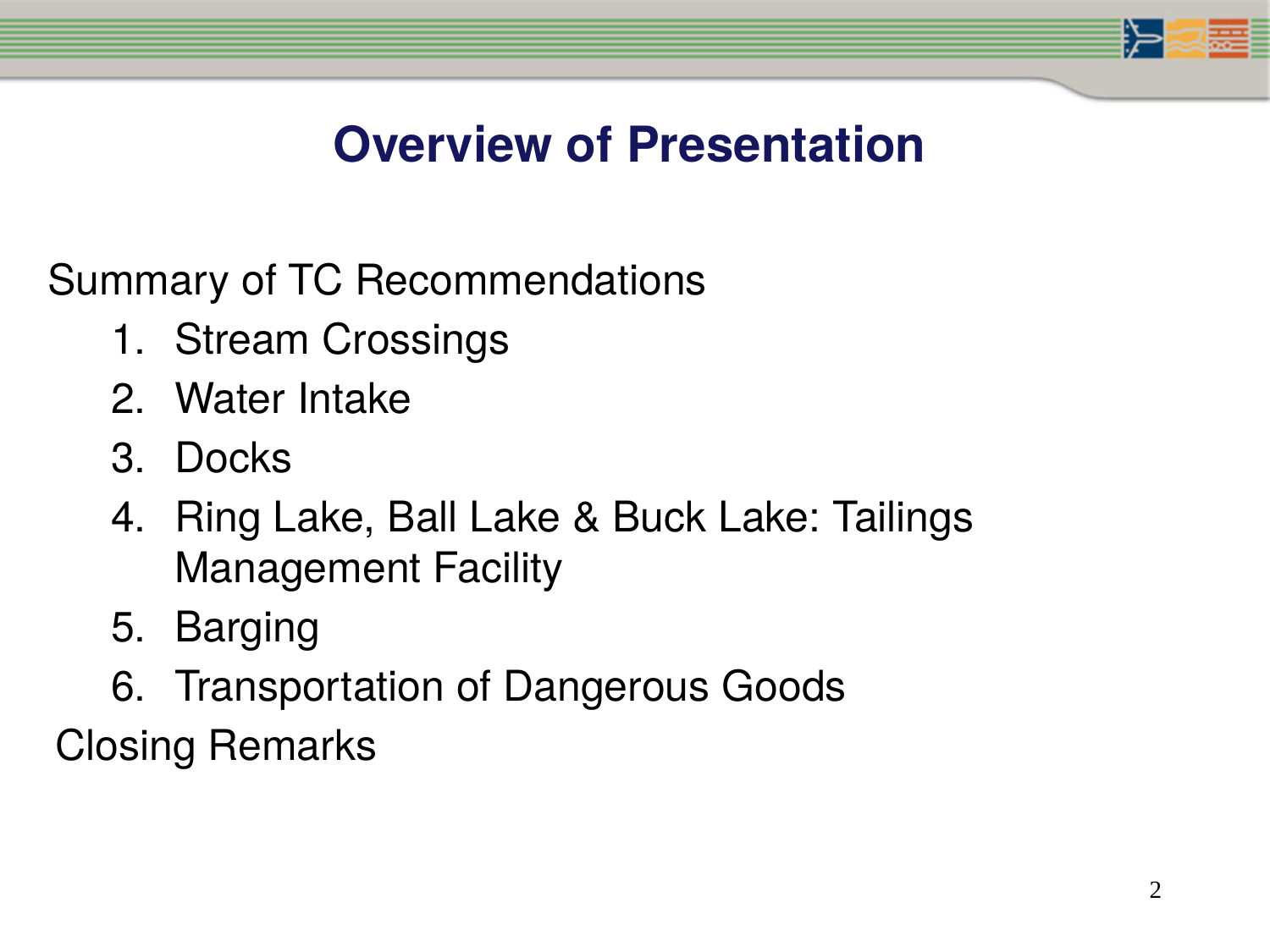

# Overview of Presentation
Summary of TC Recommendations
Stream Crossings
Water Intake
Docks
Ring Lake, Ball Lake & Buck Lake: Tailings Management Facility
Barging
Transportation of Dangerous Goods
Closing Remarks
2